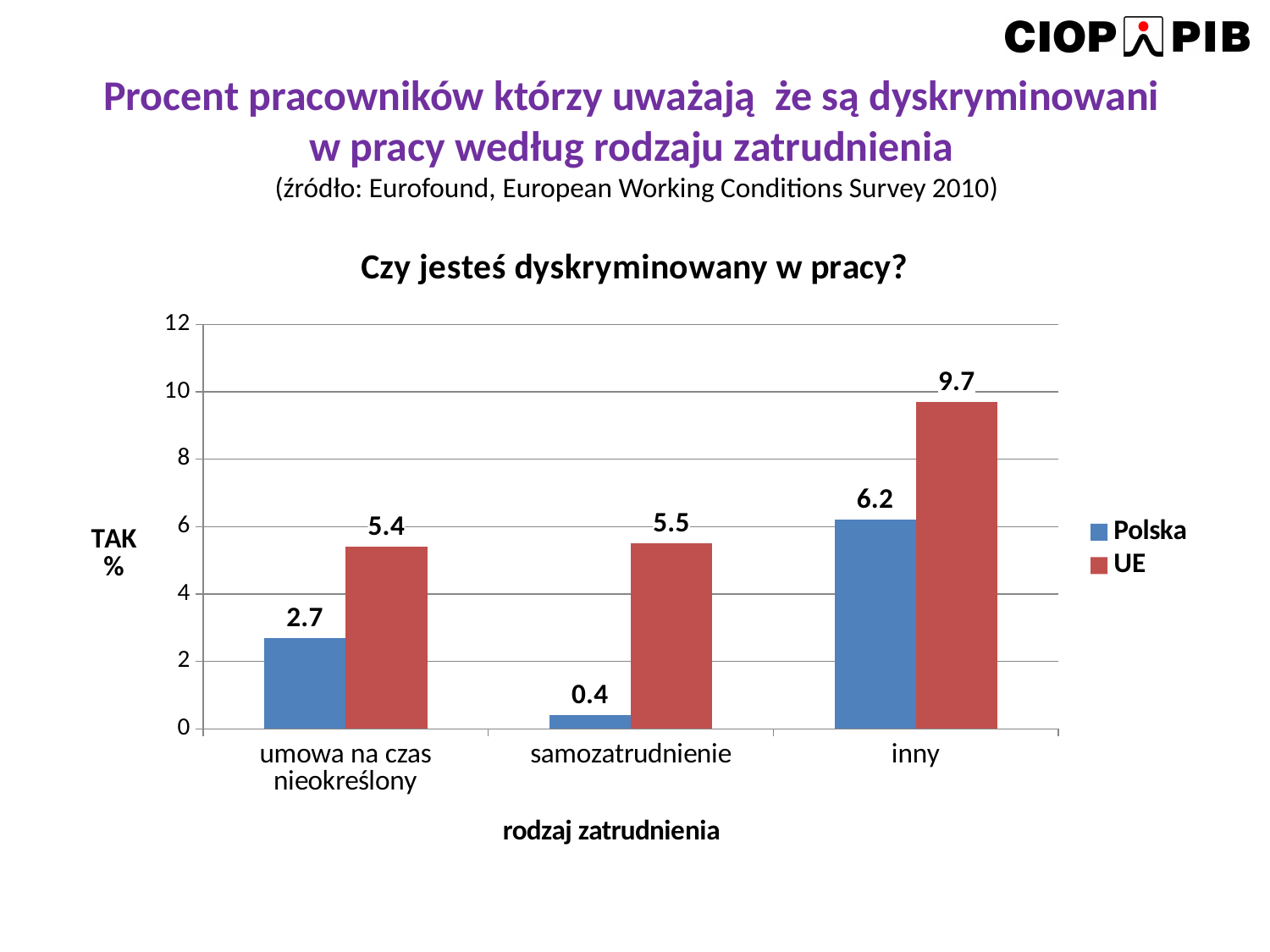

# Procent pracowników którzy uważają  że są dyskryminowani w pracy według rodzaju zatrudnienia (źródło: Eurofound, European Working Conditions Survey 2010)

### Chart: Czy jesteś dyskryminowany w pracy?

| Category | Polska | UE |
|---|---|---|
| umowa na czas nieokreślony | 2.7 | 5.4 |
| samozatrudnienie | 0.4 | 5.5 |
| inny | 6.2 | 9.7 |